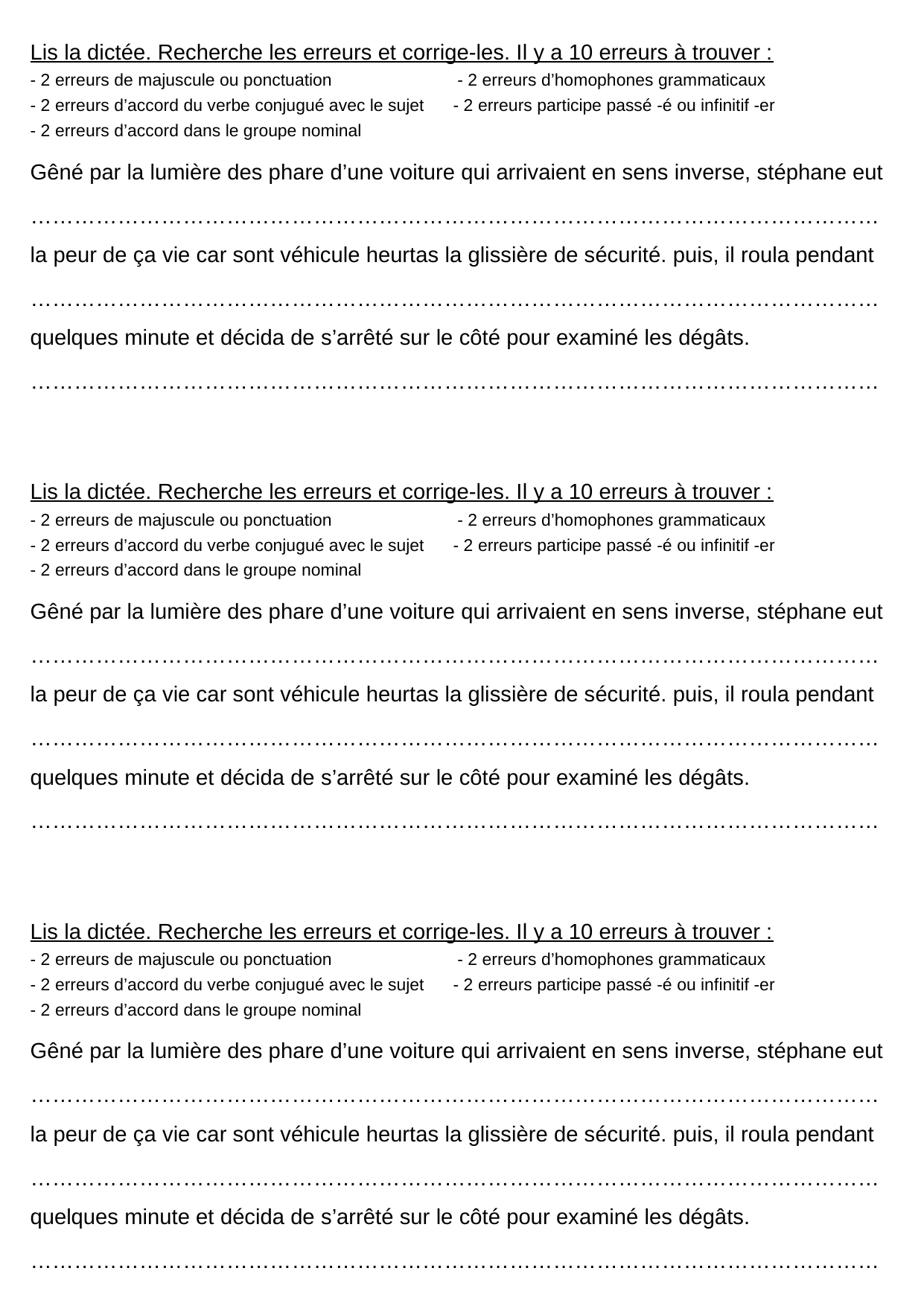

Lis la dictée. Recherche les erreurs et corrige-les. Il y a 10 erreurs à trouver :
- 2 erreurs de majuscule ou ponctuation                          - 2 erreurs d’homophones grammaticaux
- 2 erreurs d’accord du verbe conjugué avec le sujet      - 2 erreurs participe passé -é ou infinitif -er
- 2 erreurs d’accord dans le groupe nominal
Gêné par la lumière des phare d’une voiture qui arrivaient en sens inverse, stéphane eut
……………………………………………………………………………………………………… la peur de ça vie car sont véhicule heurtas la glissière de sécurité. puis, il roula pendant
……………………………………………………………………………………………………… quelques minute et décida de s’arrêté sur le côté pour examiné les dégâts.
………………………………………………………………………………………………………
Lis la dictée. Recherche les erreurs et corrige-les. Il y a 10 erreurs à trouver :
- 2 erreurs de majuscule ou ponctuation                          - 2 erreurs d’homophones grammaticaux
- 2 erreurs d’accord du verbe conjugué avec le sujet      - 2 erreurs participe passé -é ou infinitif -er
- 2 erreurs d’accord dans le groupe nominal
Gêné par la lumière des phare d’une voiture qui arrivaient en sens inverse, stéphane eut
……………………………………………………………………………………………………… la peur de ça vie car sont véhicule heurtas la glissière de sécurité. puis, il roula pendant
……………………………………………………………………………………………………… quelques minute et décida de s’arrêté sur le côté pour examiné les dégâts.
………………………………………………………………………………………………………
Lis la dictée. Recherche les erreurs et corrige-les. Il y a 10 erreurs à trouver :
- 2 erreurs de majuscule ou ponctuation                          - 2 erreurs d’homophones grammaticaux
- 2 erreurs d’accord du verbe conjugué avec le sujet      - 2 erreurs participe passé -é ou infinitif -er
- 2 erreurs d’accord dans le groupe nominal
Gêné par la lumière des phare d’une voiture qui arrivaient en sens inverse, stéphane eut
……………………………………………………………………………………………………… la peur de ça vie car sont véhicule heurtas la glissière de sécurité. puis, il roula pendant
……………………………………………………………………………………………………… quelques minute et décida de s’arrêté sur le côté pour examiné les dégâts.
………………………………………………………………………………………………………